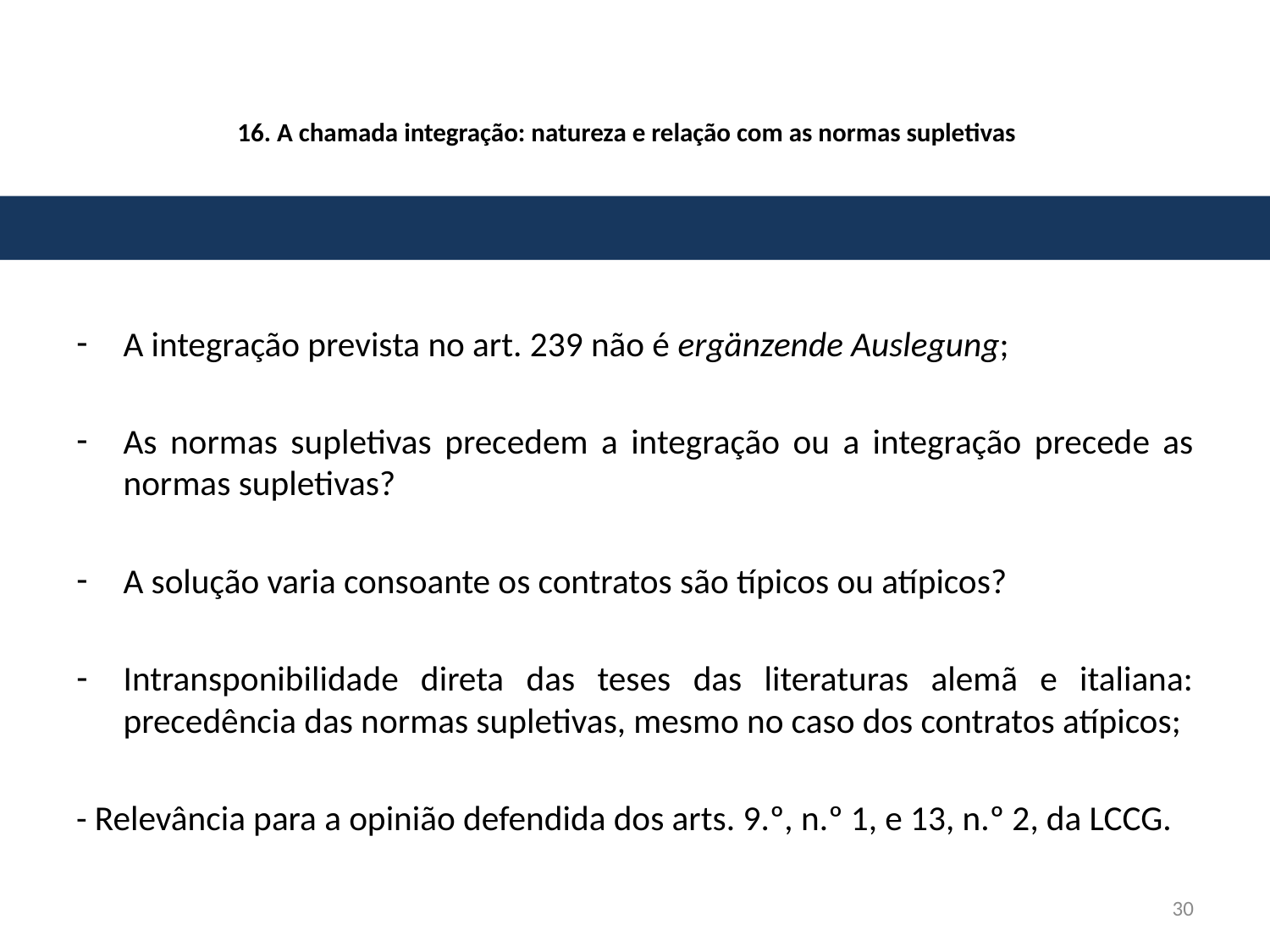

# 16. A chamada integração: natureza e relação com as normas supletivas

A integração prevista no art. 239 não é ergänzende Auslegung;

As normas supletivas precedem a integração ou a integração precede as normas supletivas?

A solução varia consoante os contratos são típicos ou atípicos?

Intransponibilidade direta das teses das literaturas alemã e italiana: precedência das normas supletivas, mesmo no caso dos contratos atípicos;

- Relevância para a opinião defendida dos arts. 9.º, n.º 1, e 13, n.º 2, da LCCG.
30